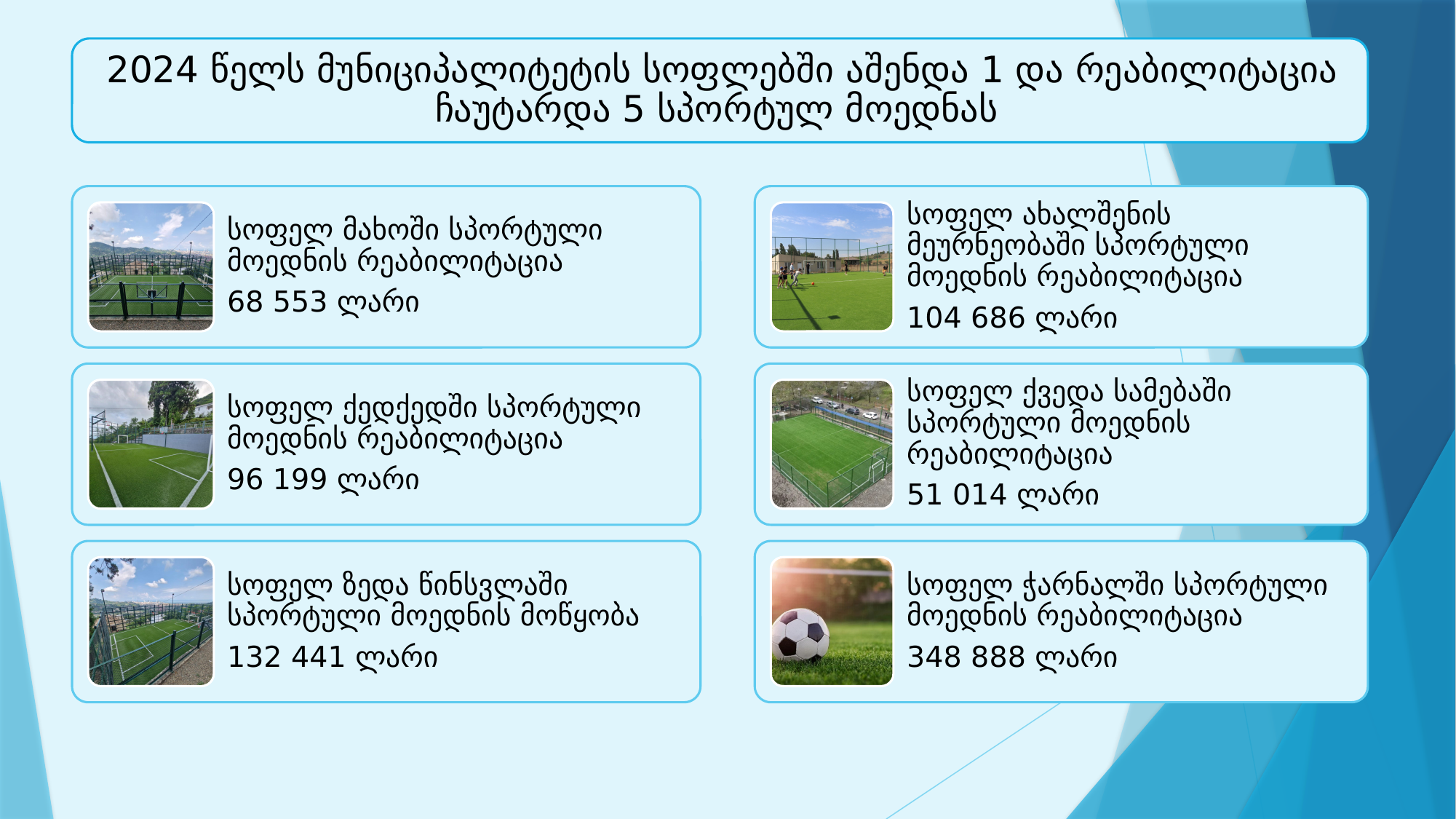

2024 წელს მუნიციპალიტეტის სოფლებში აშენდა 1 და რეაბილიტაცია ჩაუტარდა 5 სპორტულ მოედნას
სოფელ მახოში სპორტული მოედნის რეაბილიტაცია
68 553 ლარი
სოფელ ქედქედში სპორტული მოედნის რეაბილიტაცია
96 199 ლარი
სოფელ ზედა წინსვლაში სპორტული მოედნის მოწყობა
132 441 ლარი
სოფელ ახალშენის მეურნეობაში სპორტული მოედნის რეაბილიტაცია
104 686 ლარი
სოფელ ქვედა სამებაში სპორტული მოედნის რეაბილიტაცია
51 014 ლარი
სოფელ ჭარნალში სპორტული მოედნის რეაბილიტაცია
348 888 ლარი